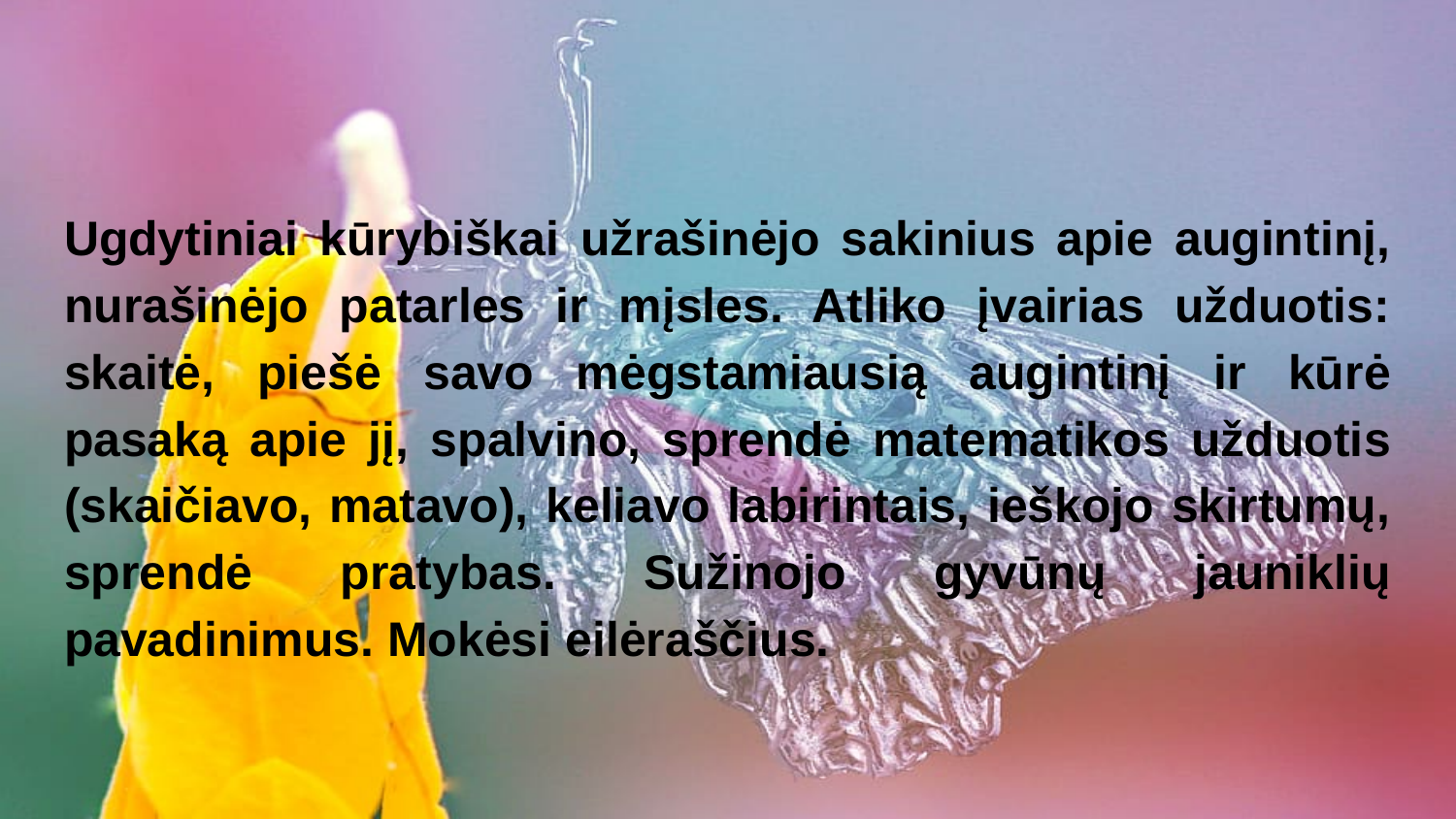

Ugdytiniai kūrybiškai užrašinėjo sakinius apie augintinį, nurašinėjo patarles ir mįsles. Atliko įvairias užduotis: skaitė, piešė savo mėgstamiausią augintinį ir kūrė pasaką apie jį, spalvino, sprendė matematikos užduotis (skaičiavo, matavo), keliavo labirintais, ieškojo skirtumų, sprendė pratybas. Sužinojo gyvūnų jauniklių pavadinimus. Mokėsi eilėraščius.